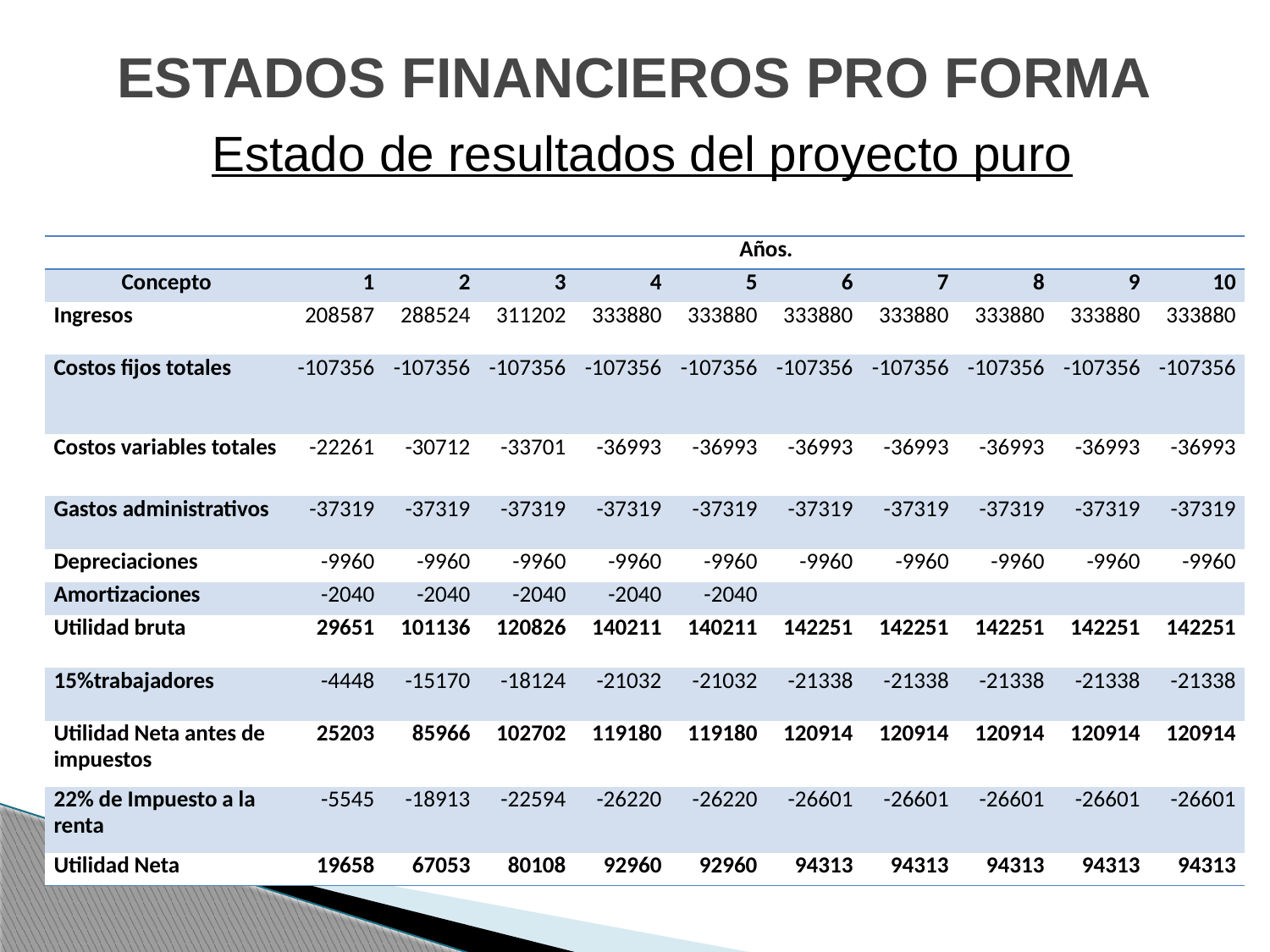

# ESTADOS FINANCIEROS PRO FORMA
Estado de resultados del proyecto puro

|  | Años. |  |  |  |  |  |  |  |  |  |
| --- | --- | --- | --- | --- | --- | --- | --- | --- | --- | --- |
| Concepto | 1 | 2 | 3 | 4 | 5 | 6 | 7 | 8 | 9 | 10 |
| Ingresos | 208587 | 288524 | 311202 | 333880 | 333880 | 333880 | 333880 | 333880 | 333880 | 333880 |
| Costos fijos totales | -107356 | -107356 | -107356 | -107356 | -107356 | -107356 | -107356 | -107356 | -107356 | -107356 |
| Costos variables totales | -22261 | -30712 | -33701 | -36993 | -36993 | -36993 | -36993 | -36993 | -36993 | -36993 |
| Gastos administrativos | -37319 | -37319 | -37319 | -37319 | -37319 | -37319 | -37319 | -37319 | -37319 | -37319 |
| Depreciaciones | -9960 | -9960 | -9960 | -9960 | -9960 | -9960 | -9960 | -9960 | -9960 | -9960 |
| Amortizaciones | -2040 | -2040 | -2040 | -2040 | -2040 |  |  |  |  |  |
| Utilidad bruta | 29651 | 101136 | 120826 | 140211 | 140211 | 142251 | 142251 | 142251 | 142251 | 142251 |
| 15%trabajadores | -4448 | -15170 | -18124 | -21032 | -21032 | -21338 | -21338 | -21338 | -21338 | -21338 |
| Utilidad Neta antes de impuestos | 25203 | 85966 | 102702 | 119180 | 119180 | 120914 | 120914 | 120914 | 120914 | 120914 |
| 22% de Impuesto a la renta | -5545 | -18913 | -22594 | -26220 | -26220 | -26601 | -26601 | -26601 | -26601 | -26601 |
| Utilidad Neta | 19658 | 67053 | 80108 | 92960 | 92960 | 94313 | 94313 | 94313 | 94313 | 94313 |